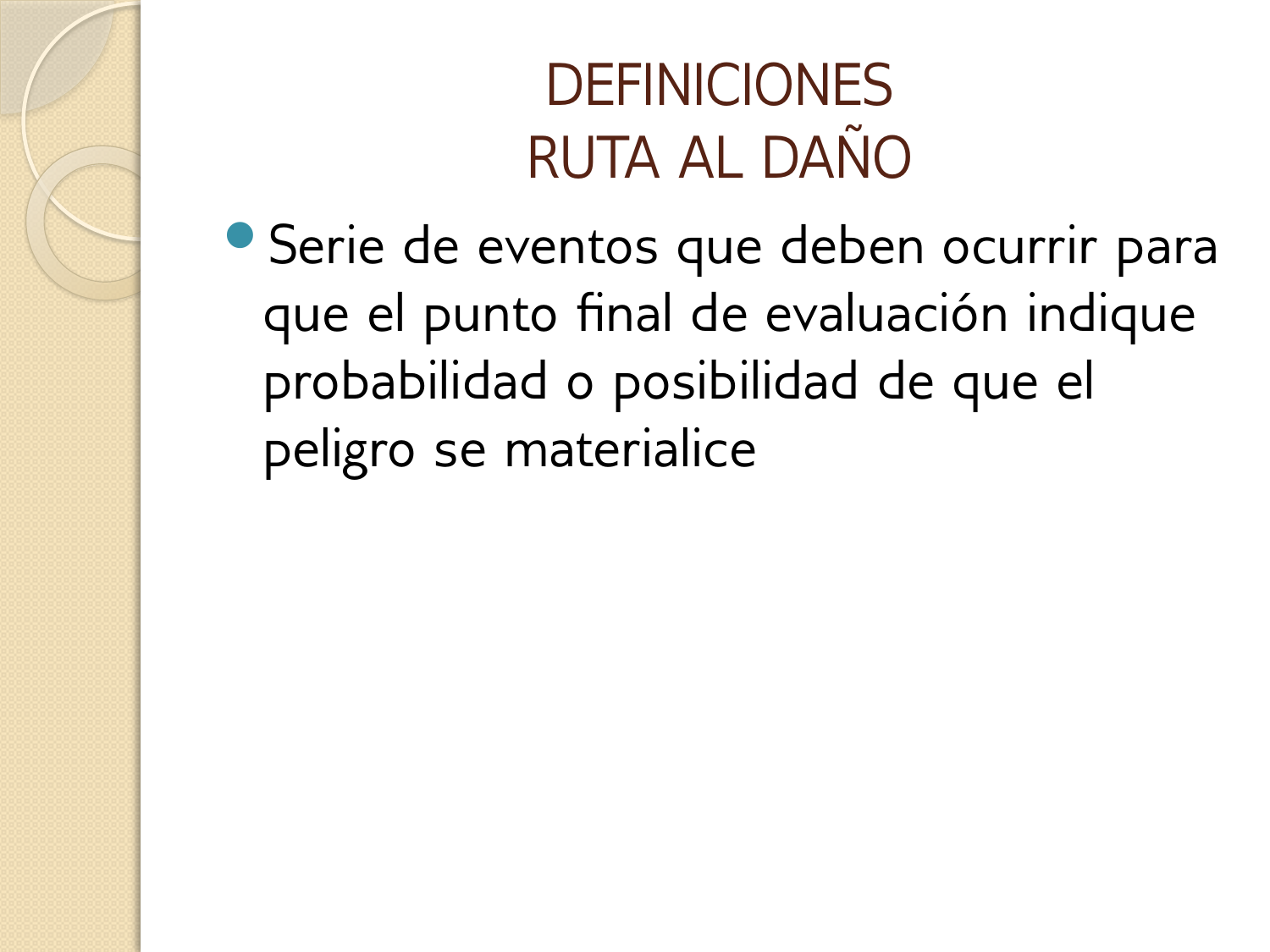

# DEFINICIONES RUTA AL DAÑO
Serie de eventos que deben ocurrir para que el punto final de evaluación indique probabilidad o posibilidad de que el peligro se materialice